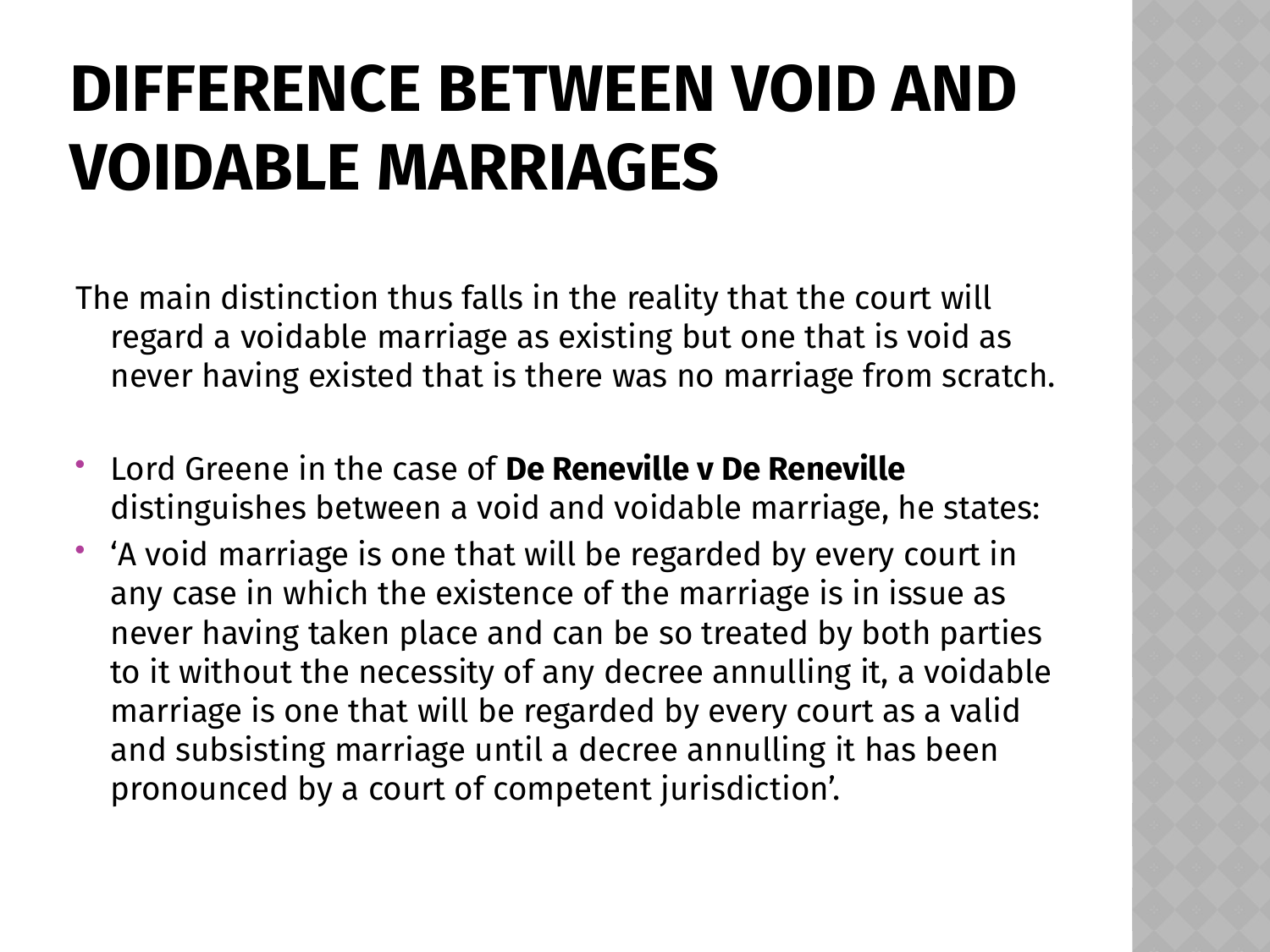

# Difference between void and voidable marriages

The main distinction thus falls in the reality that the court will regard a voidable marriage as existing but one that is void as never having existed that is there was no marriage from scratch.

Lord Greene in the case of De Reneville v De Reneville distinguishes between a void and voidable marriage, he states:
‘A void marriage is one that will be regarded by every court in any case in which the existence of the marriage is in issue as never having taken place and can be so treated by both parties to it without the necessity of any decree annulling it, a voidable marriage is one that will be regarded by every court as a valid and subsisting marriage until a decree annulling it has been pronounced by a court of competent jurisdiction’.